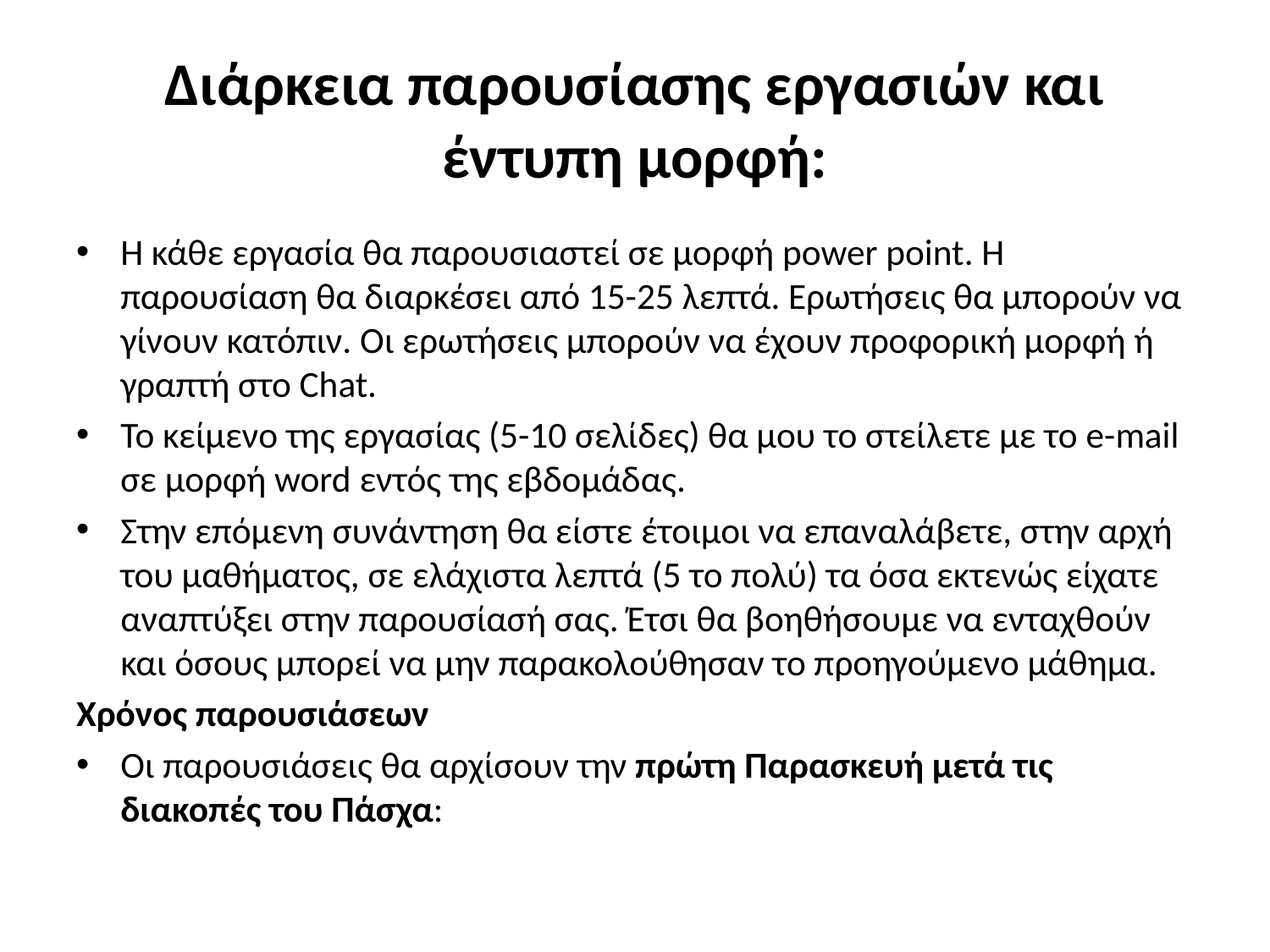

# Διάρκεια παρουσίασης εργασιών και έντυπη μορφή:
Η κάθε εργασία θα παρουσιαστεί σε μορφή power point. Η παρουσίαση θα διαρκέσει από 15-25 λεπτά. Ερωτήσεις θα μπορούν να γίνουν κατόπιν. Οι ερωτήσεις μπορούν να έχουν προφορική μορφή ή γραπτή στο Chat.
Το κείμενο της εργασίας (5-10 σελίδες) θα μου το στείλετε με το e-mail σε μορφή word εντός της εβδομάδας.
Στην επόμενη συνάντηση θα είστε έτοιμοι να επαναλάβετε, στην αρχή του μαθήματος, σε ελάχιστα λεπτά (5 το πολύ) τα όσα εκτενώς είχατε αναπτύξει στην παρουσίασή σας. Έτσι θα βοηθήσουμε να ενταχθούν και όσους μπορεί να μην παρακολούθησαν το προηγούμενο μάθημα.
Χρόνος παρουσιάσεων
Οι παρουσιάσεις θα αρχίσουν την πρώτη Παρασκευή μετά τις διακοπές του Πάσχα: